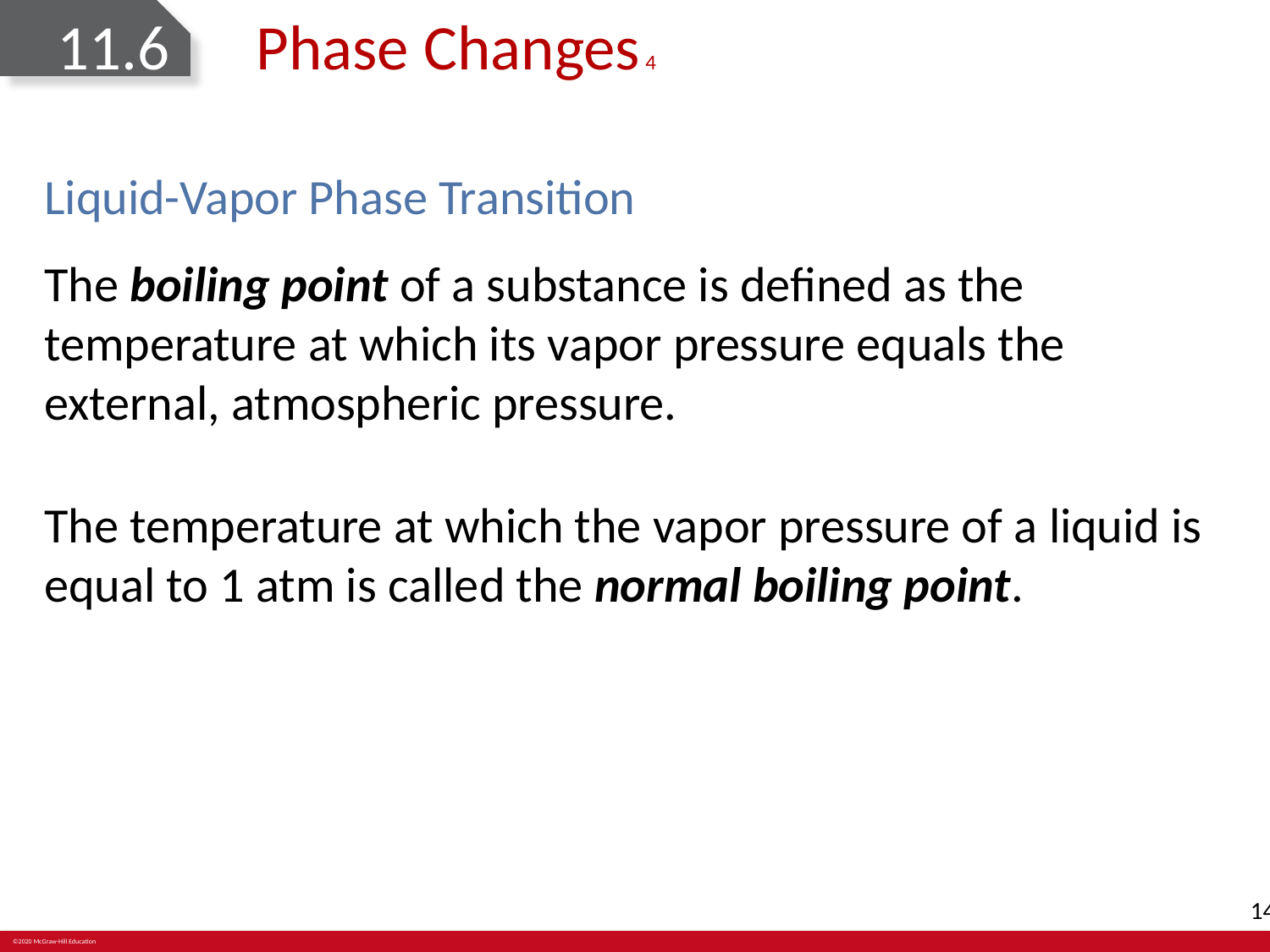

# 11.6 Phase Changes 4
Liquid-Vapor Phase Transition
The boiling point of a substance is defined as the temperature at which its vapor pressure equals the external, atmospheric pressure.
The temperature at which the vapor pressure of a liquid is equal to 1 atm is called the normal boiling point.